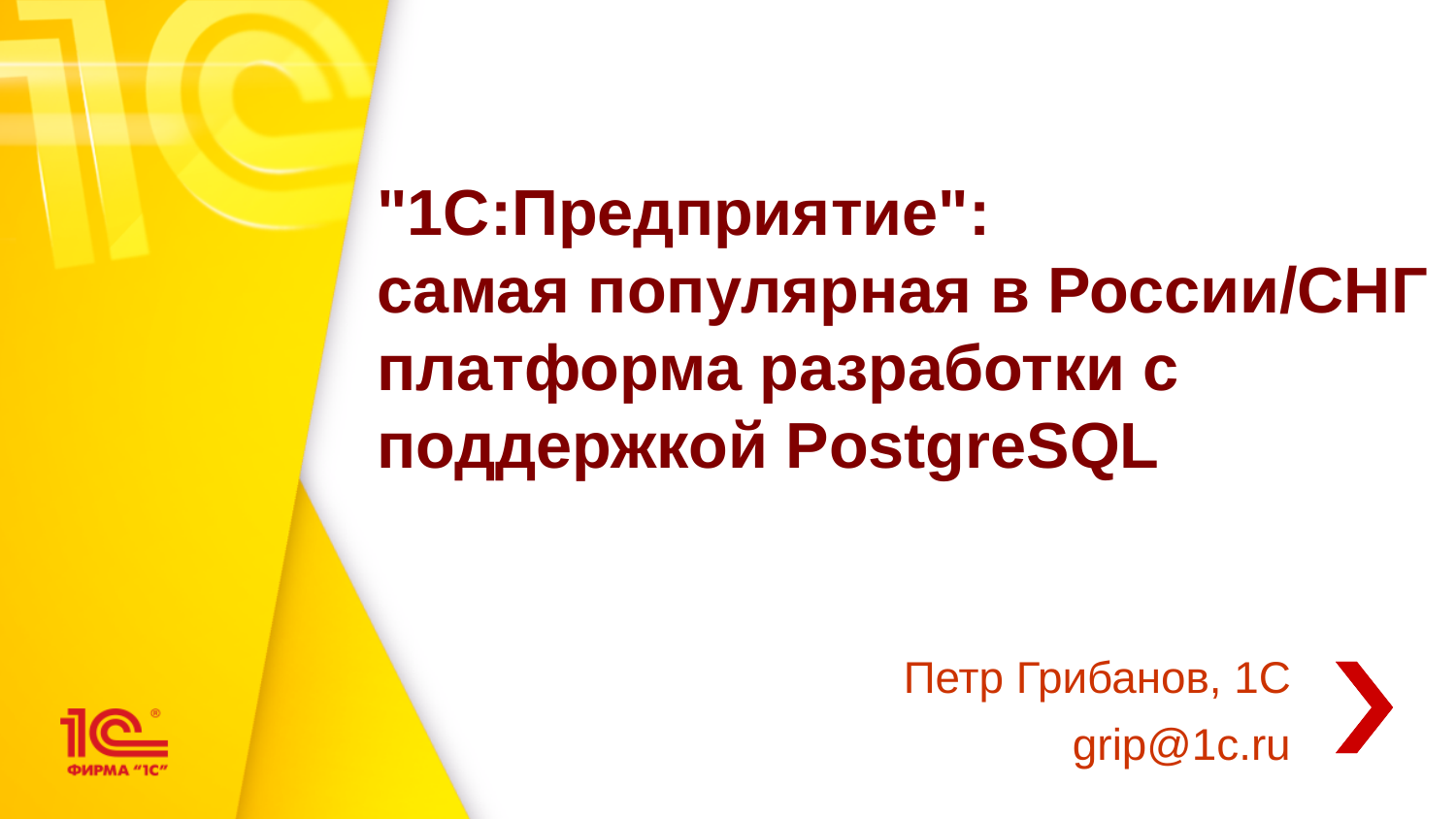

"1С:Предприятие":
самая популярная в России/СНГ платформа разработки с поддержкой PostgreSQL
Петр Грибанов, 1C
grip@1c.ru